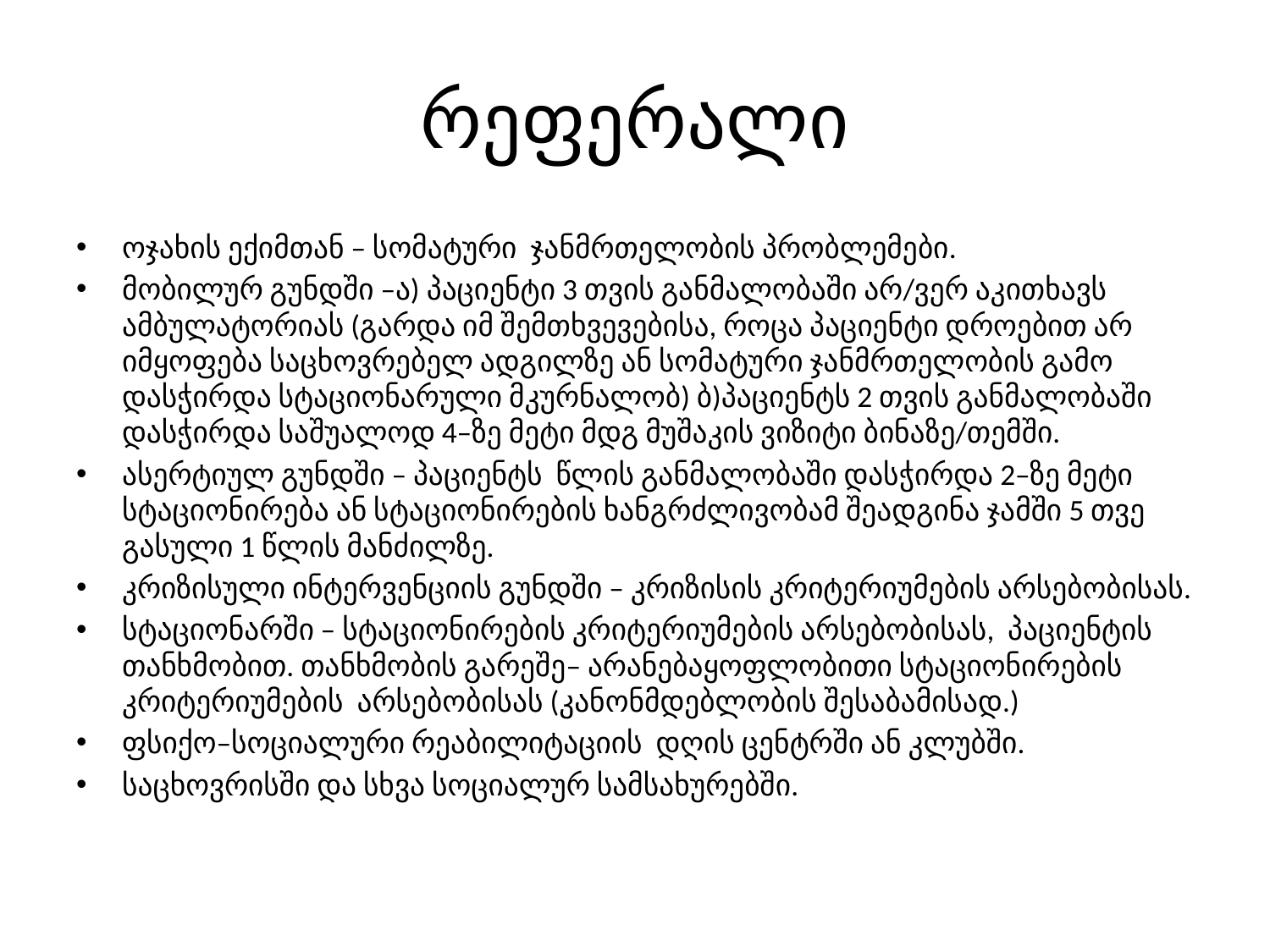

# რეფერალი
ოჯახის ექიმთან – სომატური  ჯანმრთელობის პრობლემები.
მობილურ გუნდში –ა) პაციენტი 3 თვის განმალობაში არ/ვერ აკითხავს ამბულატორიას (გარდა იმ შემთხვევებისა, როცა პაციენტი დროებით არ იმყოფება საცხოვრებელ ადგილზე ან სომატური ჯანმრთელობის გამო დასჭირდა სტაციონარული მკურნალობ) ბ)პაციენტს 2 თვის განმალობაში დასჭირდა საშუალოდ 4–ზე მეტი მდგ მუშაკის ვიზიტი ბინაზე/თემში.
ასერტიულ გუნდში – პაციენტს  წლის განმალობაში დასჭირდა 2–ზე მეტი სტაციონირება ან სტაციონირების ხანგრძლივობამ შეადგინა ჯამში 5 თვე გასული 1 წლის მანძილზე.
კრიზისული ინტერვენციის გუნდში – კრიზისის კრიტერიუმების არსებობისას.
სტაციონარში – სტაციონირების კრიტერიუმების არსებობისას,  პაციენტის თანხმობით. თანხმობის გარეშე– არანებაყოფლობითი სტაციონირების კრიტერიუმების  არსებობისას (კანონმდებლობის შესაბამისად.)
ფსიქო–სოციალური რეაბილიტაციის  დღის ცენტრში ან კლუბში.
საცხოვრისში და სხვა სოციალურ სამსახურებში.